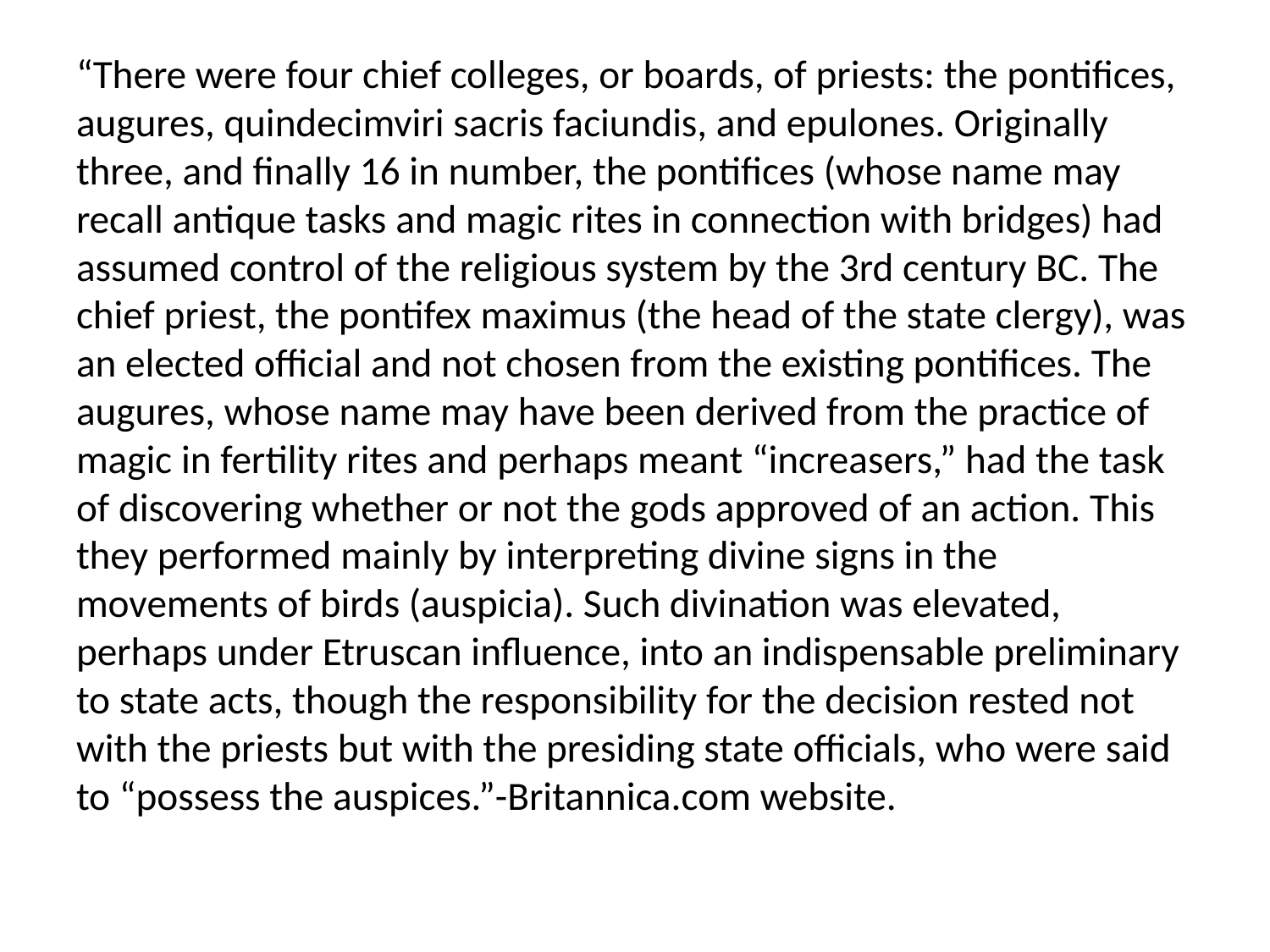

“There were four chief colleges, or boards, of priests: the pontifices, augures, quindecimviri sacris faciundis, and epulones. Originally three, and finally 16 in number, the pontifices (whose name may recall antique tasks and magic rites in connection with bridges) had assumed control of the religious system by the 3rd century BC. The chief priest, the pontifex maximus (the head of the state clergy), was an elected official and not chosen from the existing pontifices. The augures, whose name may have been derived from the practice of magic in fertility rites and perhaps meant “increasers,” had the task of discovering whether or not the gods approved of an action. This they performed mainly by interpreting divine signs in the movements of birds (auspicia). Such divination was elevated, perhaps under Etruscan influence, into an indispensable preliminary to state acts, though the responsibility for the decision rested not with the priests but with the presiding state officials, who were said to “possess the auspices.”-Britannica.com website.